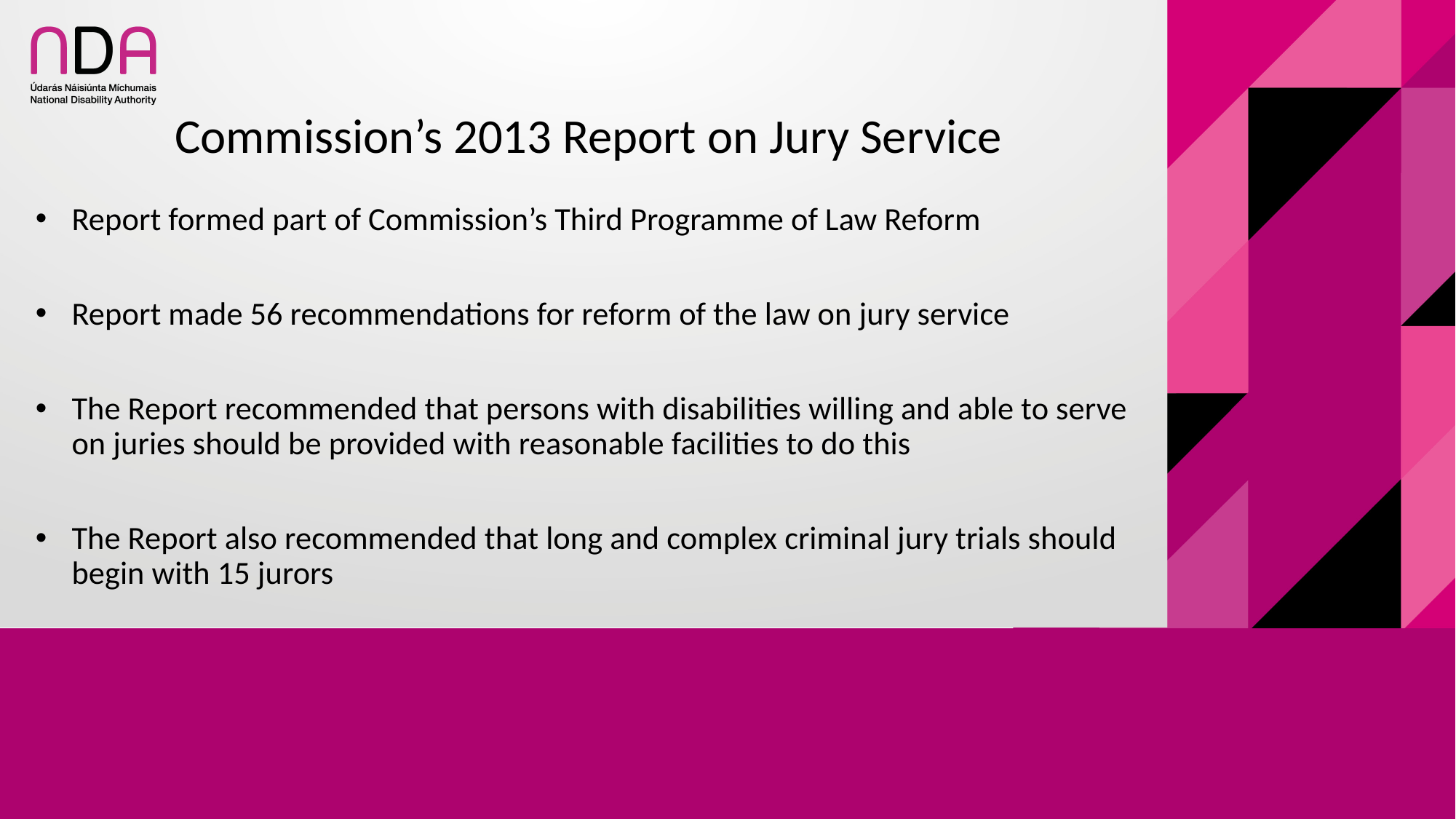

# Commission’s 2013 Report on Jury Service
Report formed part of Commission’s Third Programme of Law Reform

Report made 56 recommendations for reform of the law on jury service

The Report recommended that persons with disabilities willing and able to serve on juries should be provided with reasonable facilities to do this

The Report also recommended that long and complex criminal jury trials should begin with 15 jurors